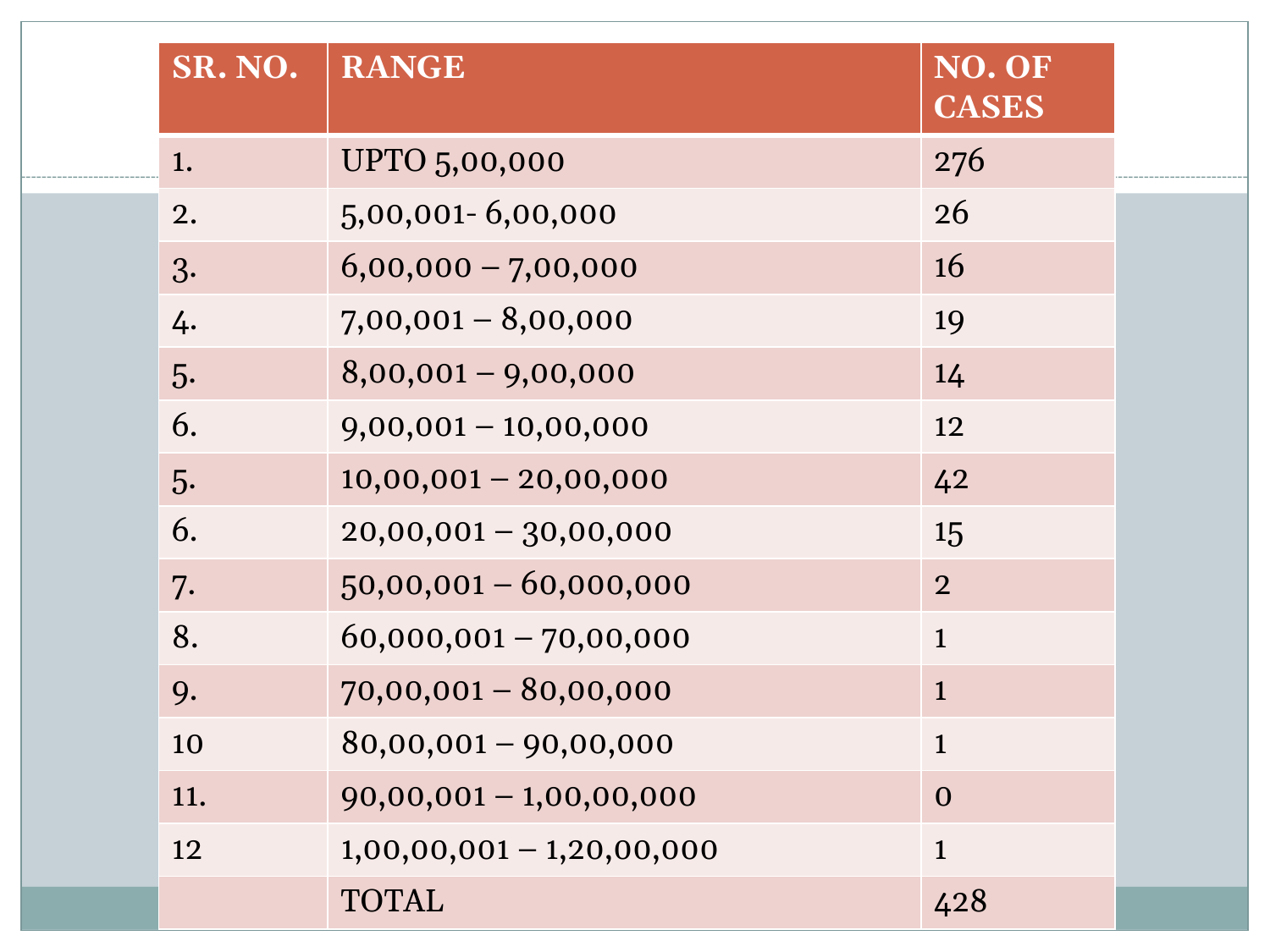

| SR. NO. | RANGE | NO. OF CASES |
| --- | --- | --- |
| 1. | UPTO 5,00,000 | 276 |
| 2. | 5,00,001- 6,00,000 | 26 |
| 3. | 6,00,000 – 7,00,000 | 16 |
| 4. | 7,00,001 – 8,00,000 | 19 |
| 5. | 8,00,001 – 9,00,000 | 14 |
| 6. | 9,00,001 – 10,00,000 | 12 |
| 5. | 10,00,001 – 20,00,000 | 42 |
| 6. | 20,00,001 – 30,00,000 | 15 |
| 7. | 50,00,001 – 60,000,000 | 2 |
| 8. | 60,000,001 – 70,00,000 | 1 |
| 9. | 70,00,001 – 80,00,000 | 1 |
| 10 | 80,00,001 – 90,00,000 | 1 |
| 11. | 90,00,001 – 1,00,00,000 | 0 |
| 12 | 1,00,00,001 – 1,20,00,000 | 1 |
|  | TOTAL | 428 |
41